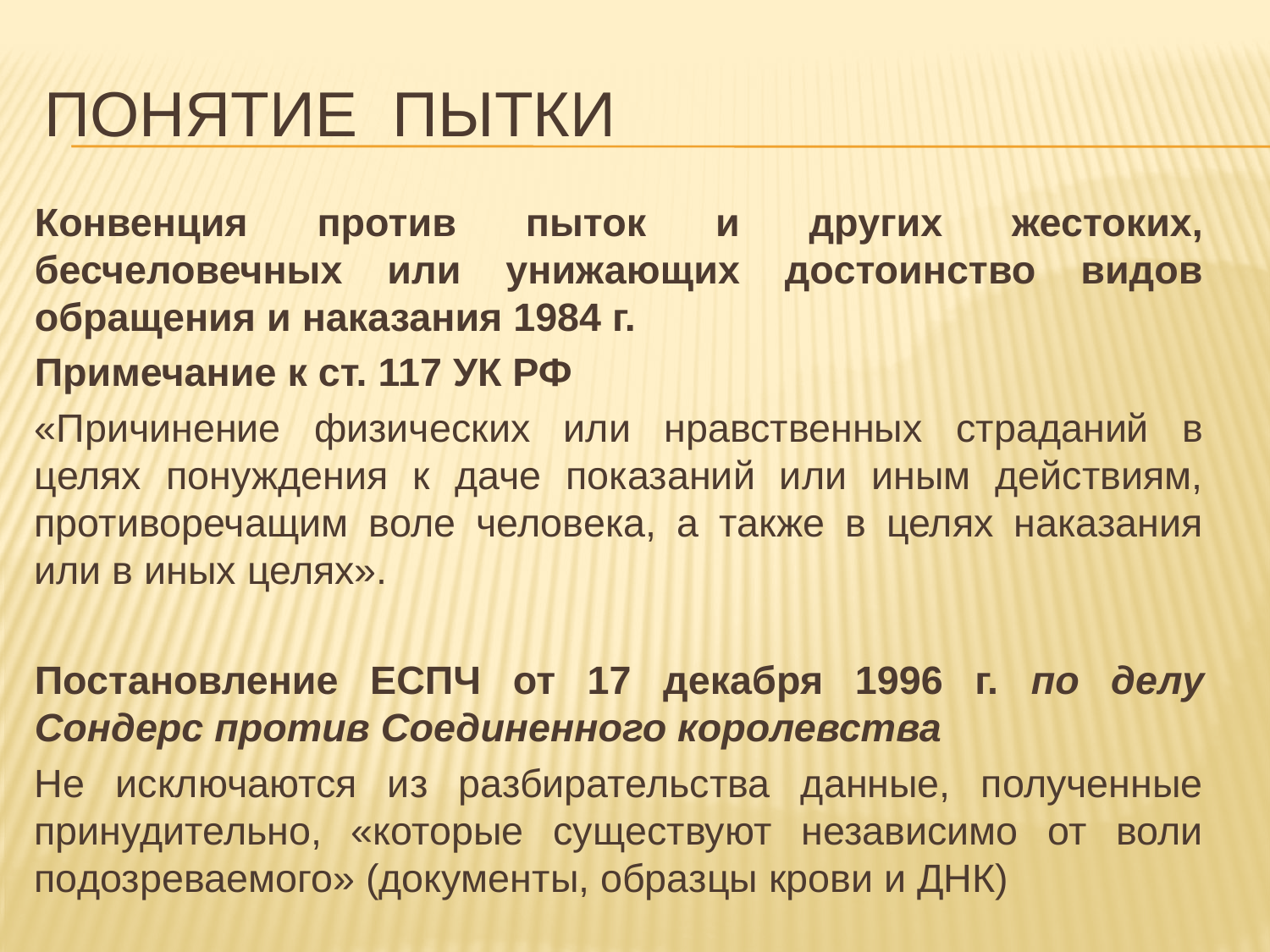

# ПОНЯТИЕ  ПЫТКИ
		Конвенция против пыток и других жестоких, бесчеловечных или унижающих достоинство видов обращения и наказания 1984 г.
		Примечание к ст. 117 УК РФ
		«Причинение физических или нравственных страданий в целях понуждения к даче показаний или иным действиям, противоречащим воле человека, а также в целях наказания или в иных целях».

		Постановление ЕСПЧ от 17 декабря 1996 г. по делу Сондерс против Соединенного королевства
		Не исключаются из разбирательства данные, полученные принудительно, «которые существуют независимо от воли подозреваемого» (документы, образцы крови и ДНК)